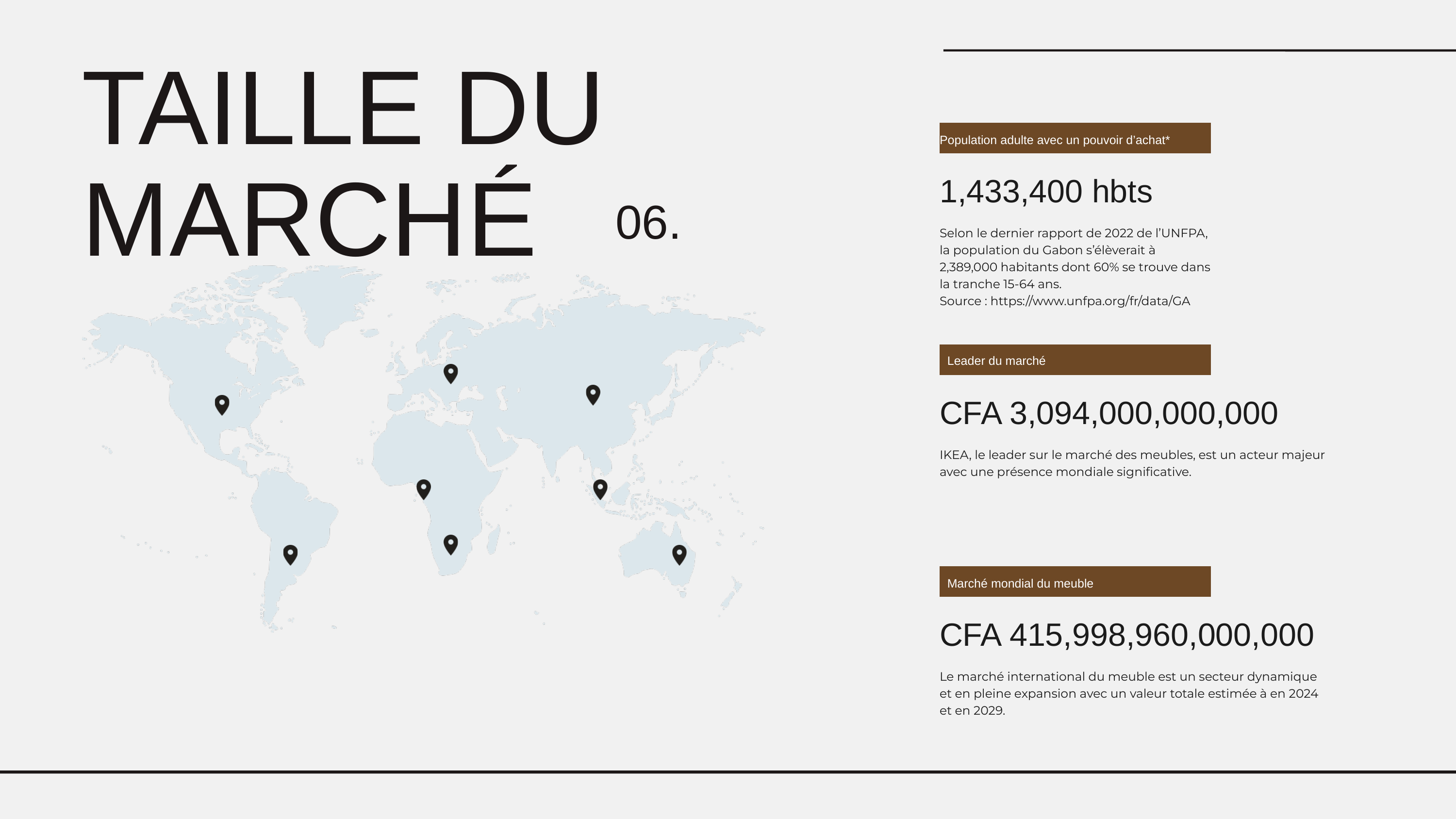

TAILLE DU MARCHÉ

Population adulte avec un pouvoir d’achat*
1,433,400 hbts
06.
Selon le dernier rapport de 2022 de l’UNFPA, la population du Gabon s’élèverait à 2,389,000 habitants dont 60% se trouve dans la tranche 15-64 ans.
Source : https://www.unfpa.org/fr/data/GA

Leader du marché

CFA 3,094,000,000,000

IKEA, le leader sur le marché des meubles, est un acteur majeur avec une présence mondiale significative.

Marché mondial du meuble
CFA 415,998,960,000,000
Le marché international du meuble est un secteur dynamique et en pleine expansion avec un valeur totale estimée à en 2024 et en 2029.